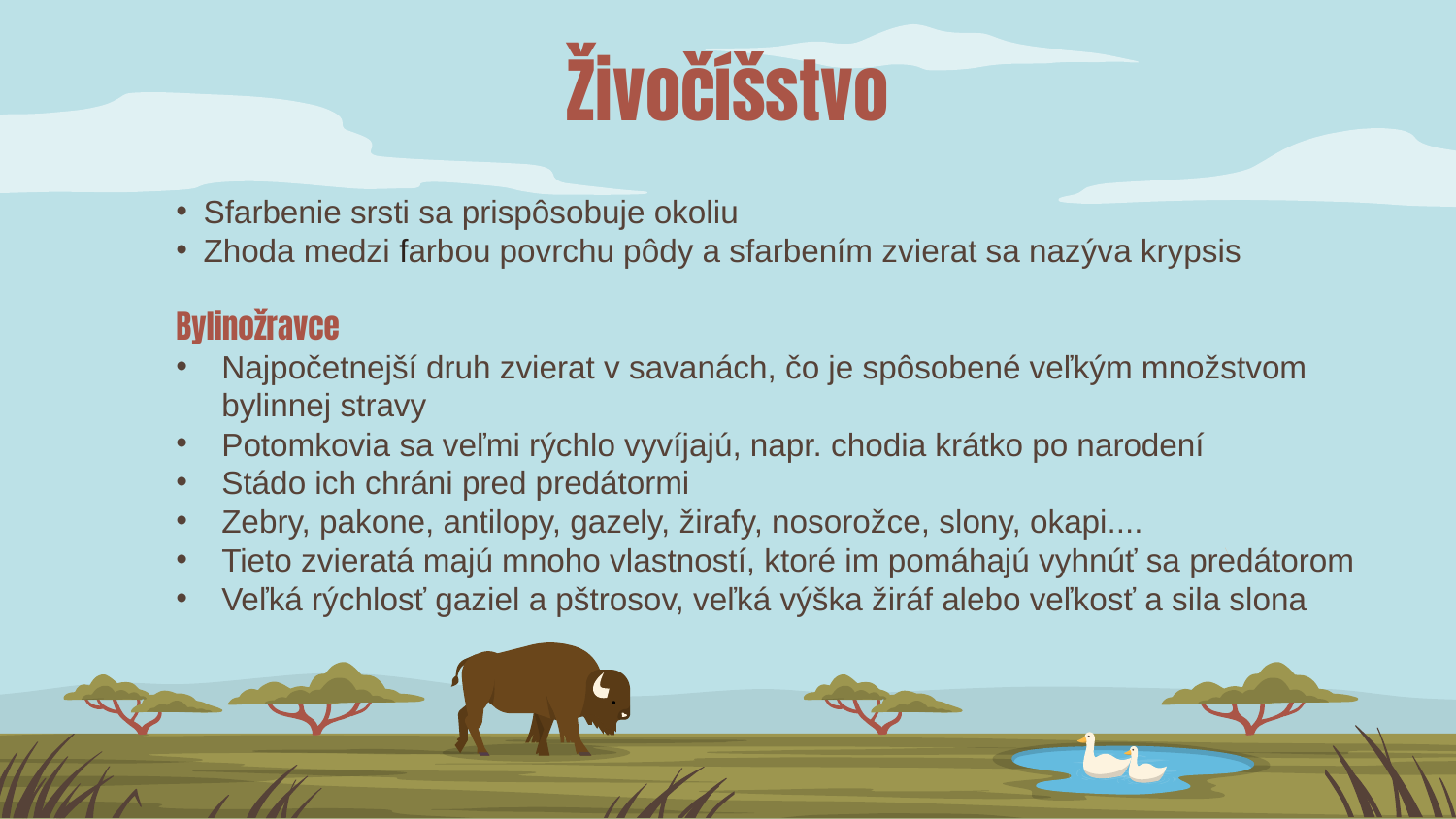

# Živočíšstvo
Sfarbenie srsti sa prispôsobuje okoliu
Zhoda medzi farbou povrchu pôdy a sfarbením zvierat sa nazýva krypsis

Bylinožravce
Najpočetnejší druh zvierat v savanách, čo je spôsobené veľkým množstvom bylinnej stravy
Potomkovia sa veľmi rýchlo vyvíjajú, napr. chodia krátko po narodení
Stádo ich chráni pred predátormi
Zebry, pakone, antilopy, gazely, žirafy, nosorožce, slony, okapi....
Tieto zvieratá majú mnoho vlastností, ktoré im pomáhajú vyhnúť sa predátorom
Veľká rýchlosť gaziel a pštrosov, veľká výška žiráf alebo veľkosť a sila slona